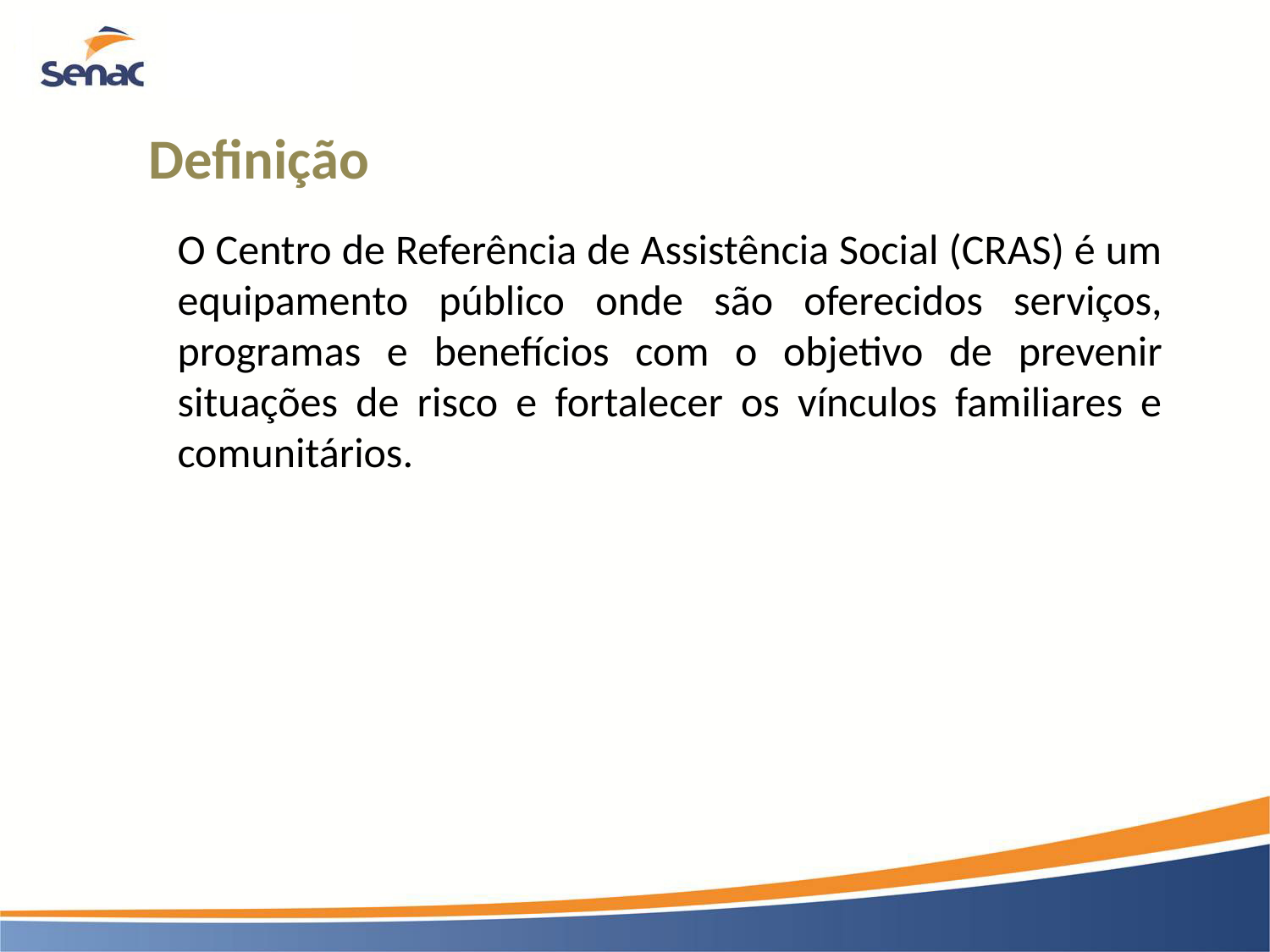

Definição
O Centro de Referência de Assistência Social (CRAS) é um equipamento público onde são oferecidos serviços, programas e benefícios com o objetivo de prevenir situações de risco e fortalecer os vínculos familiares e comunitários.